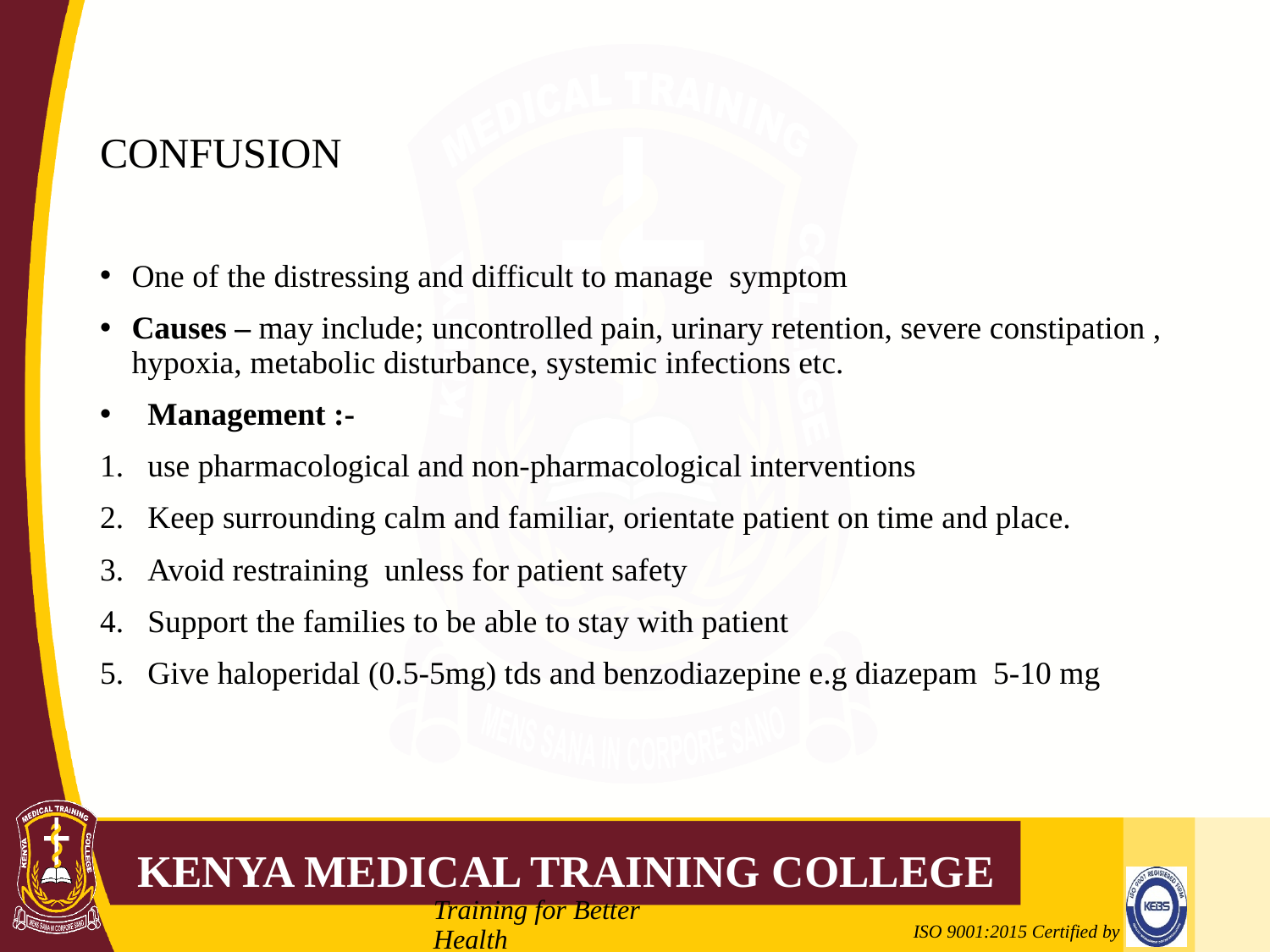

# CONFUSION
One of the distressing and difficult to manage  symptom
Causes – may include; uncontrolled pain, urinary retention, severe constipation , hypoxia, metabolic disturbance, systemic infections etc.
Management :-
use pharmacological and non-pharmacological interventions
Keep surrounding calm and familiar, orientate patient on time and place.
Avoid restraining  unless for patient safety
Support the families to be able to stay with patient
Give haloperidal (0.5-5mg) tds and benzodiazepine e.g diazepam  5-10 mg